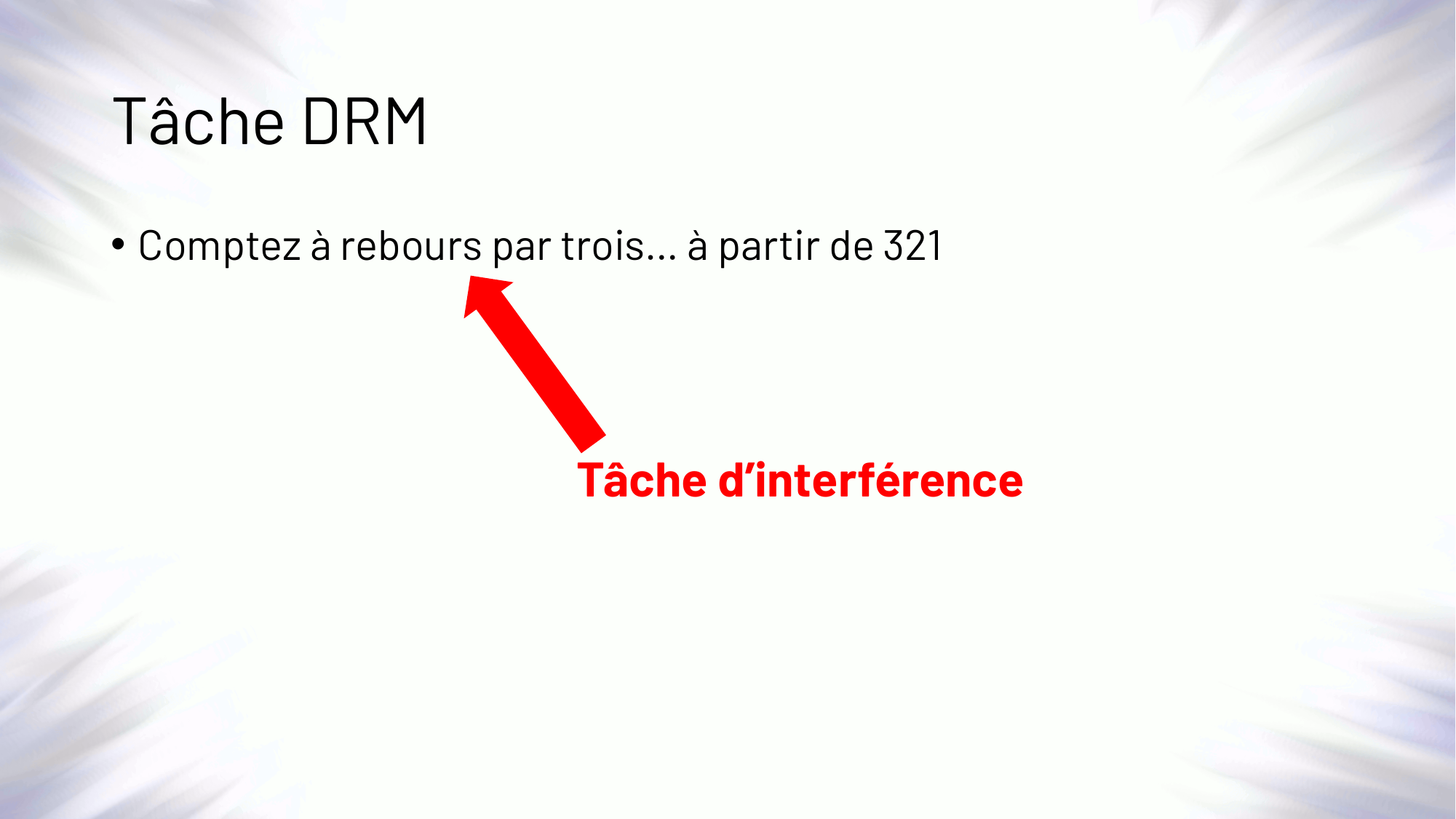

# Tâche DRM
Comptez à rebours par trois… à partir de 321

Tâche d’interférence